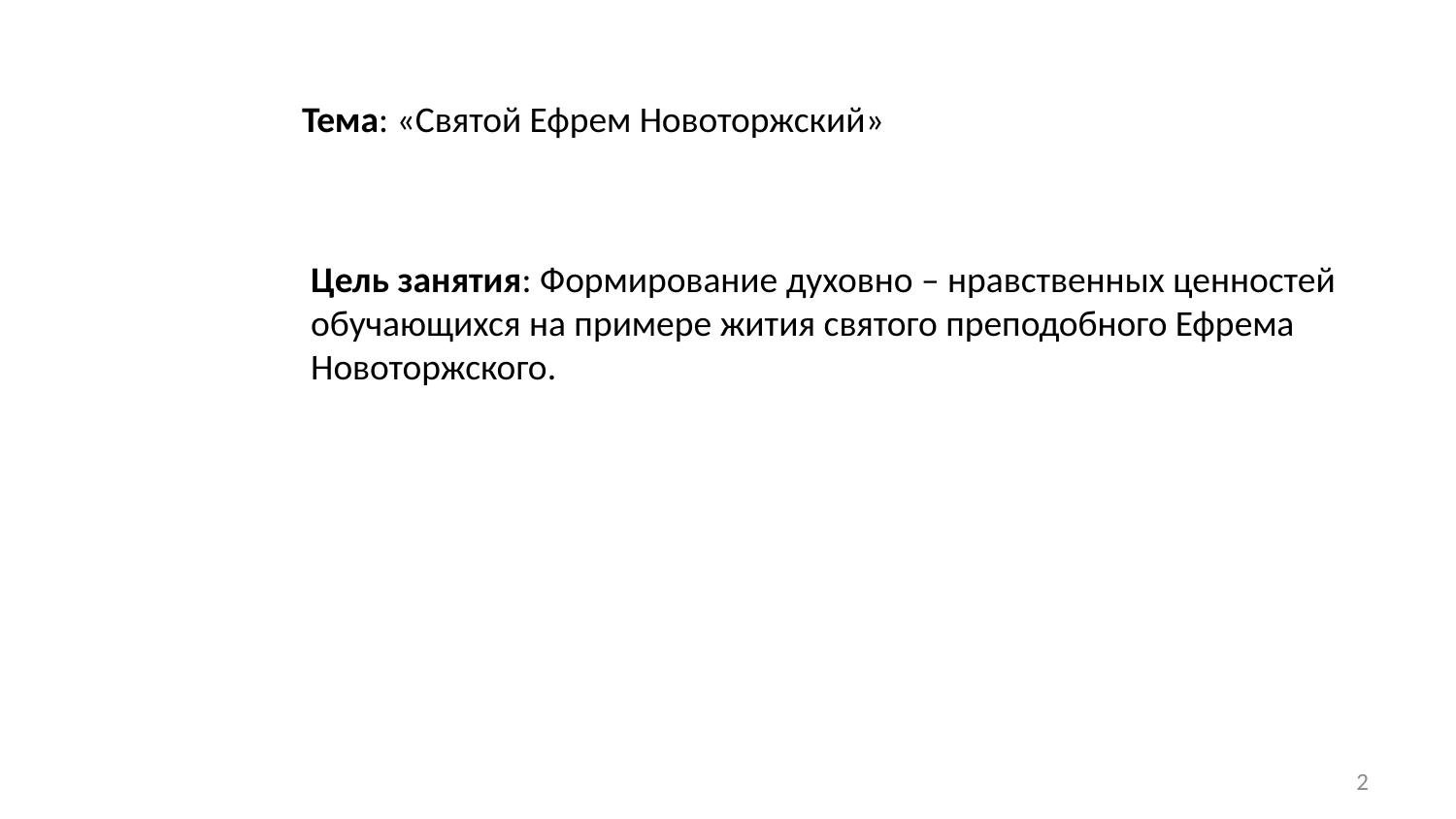

Тема: «Святой Ефрем Новоторжский»
Цель занятия: Формирование духовно – нравственных ценностей
обучающихся на примере жития святого преподобного Ефрема
Новоторжского.

2